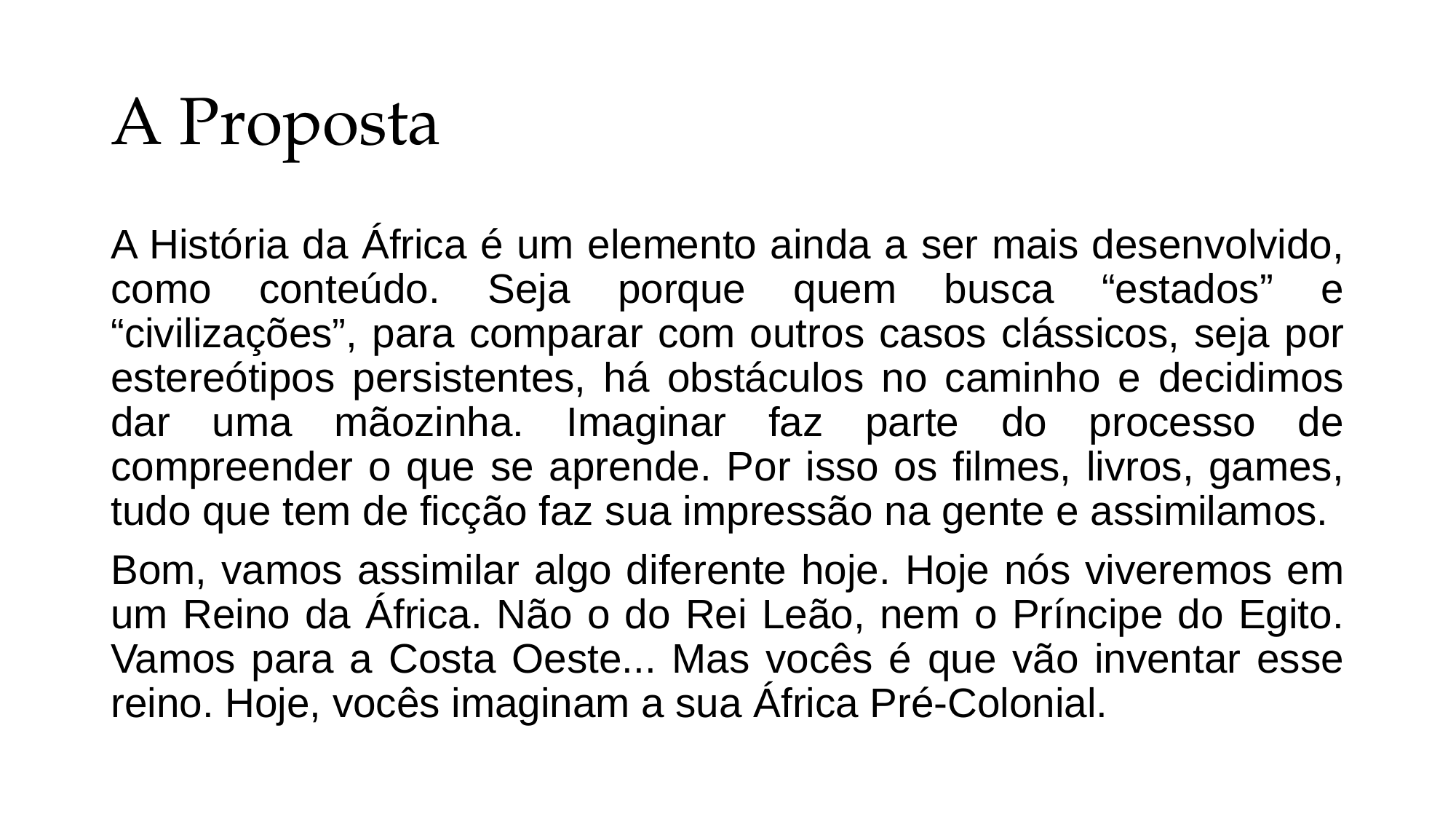

# A Proposta
A História da África é um elemento ainda a ser mais desenvolvido, como conteúdo. Seja porque quem busca “estados” e “civilizações”, para comparar com outros casos clássicos, seja por estereótipos persistentes, há obstáculos no caminho e decidimos dar uma mãozinha. Imaginar faz parte do processo de compreender o que se aprende. Por isso os filmes, livros, games, tudo que tem de ficção faz sua impressão na gente e assimilamos.
Bom, vamos assimilar algo diferente hoje. Hoje nós viveremos em um Reino da África. Não o do Rei Leão, nem o Príncipe do Egito. Vamos para a Costa Oeste... Mas vocês é que vão inventar esse reino. Hoje, vocês imaginam a sua África Pré-Colonial.